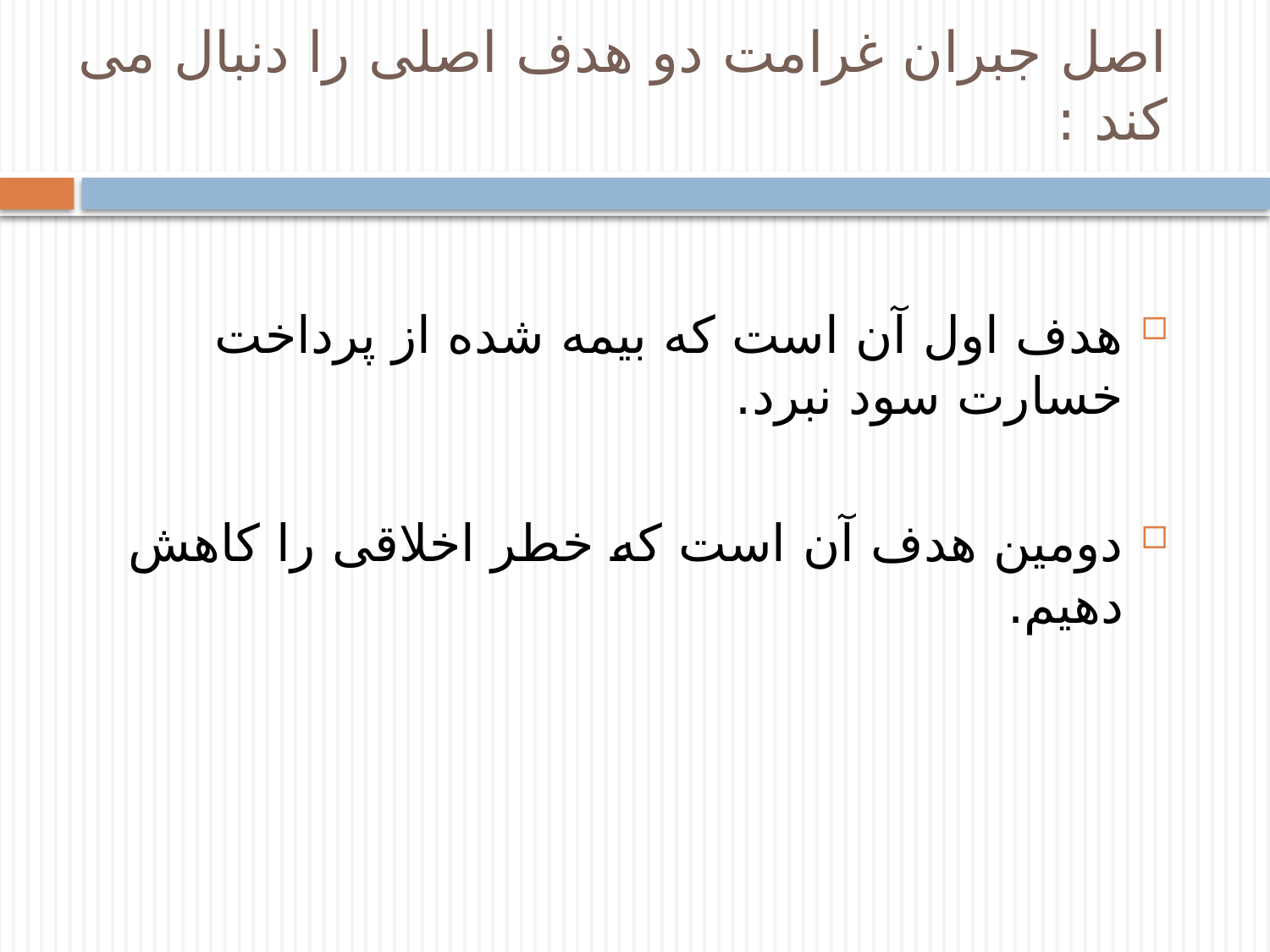

# اصل جبران غرامت دو هدف اصلی را دنبال می کند :

هدف اول آن است که بیمه شده از پرداخت خسارت سود نبرد.

دومین هدف آن است که خطر اخلاقی را کاهش دهیم.